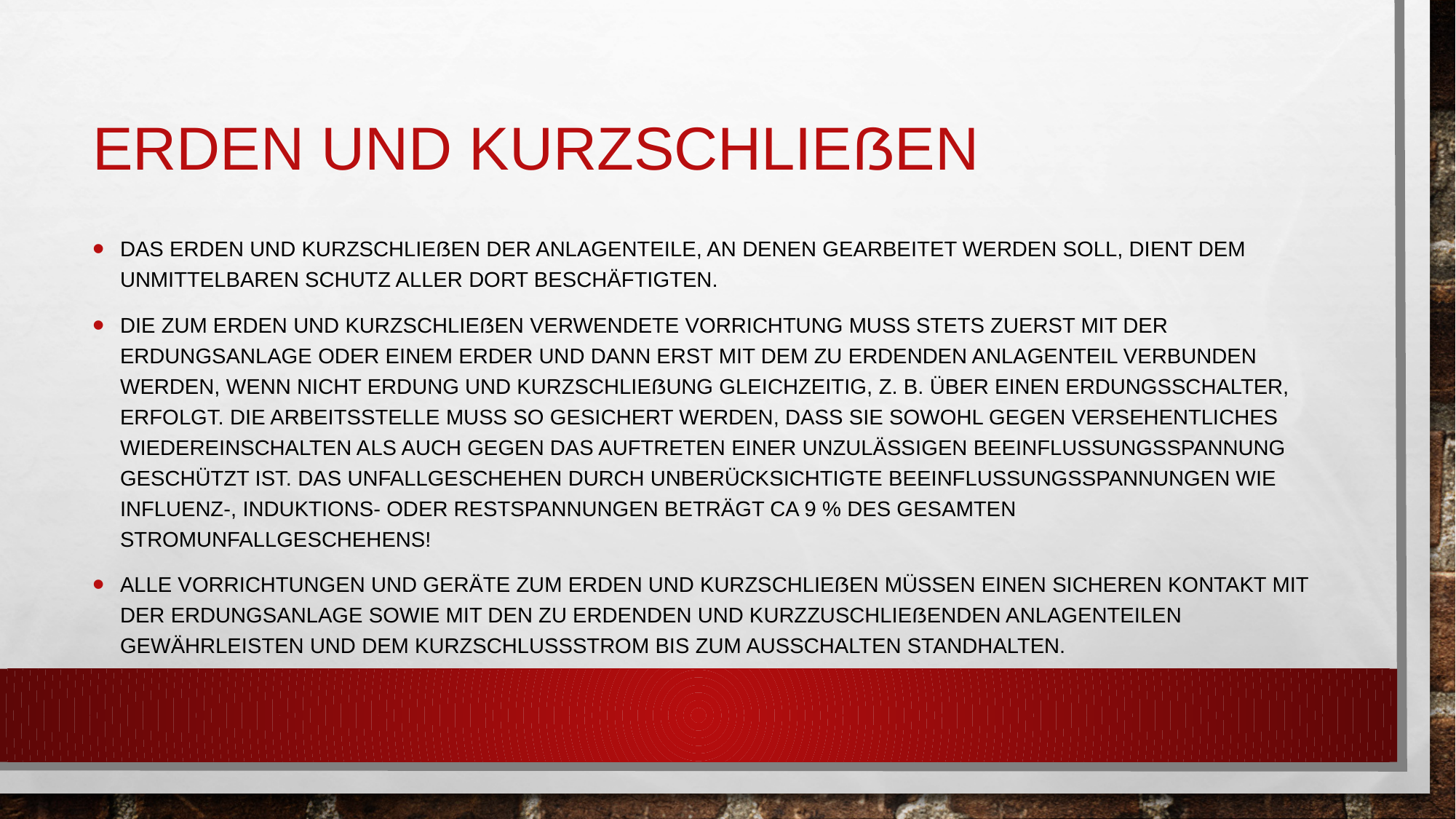

# Erden und Kurzschließen
Das Erden und Kurzschließen der Anlagenteile, an denen gearbeitet werden soll, dient dem unmittelbaren Schutz aller dort Beschäftigten.
Die zum Erden und Kurzschließen verwendete Vorrichtung muss stets zuerst mit der Erdungsanlage oder einem Erder und dann erst mit dem zu erdenden Anlagenteil verbunden werden, wenn nicht Erdung und Kurzschließung gleichzeitig, z. B. über einen Erdungsschalter, erfolgt. Die Arbeitsstelle muss so gesichert werden, dass sie sowohl gegen versehentliches Wiedereinschalten als auch gegen das Auftreten einer unzulässigen Beeinflussungsspannung geschützt ist. Das Unfallgeschehen durch unberücksichtigte Beeinflussungsspannungen wie Influenz-, Induktions- oder Restspannungen beträgt ca 9 % des gesamten Stromunfallgeschehens!
Alle Vorrichtungen und Geräte zum Erden und Kurzschließen müssen einen sicheren Kontakt mit der Erdungsanlage sowie mit den zu erdenden und kurzzuschließenden Anlagenteilen gewährleisten und dem Kurzschlussstrom bis zum Ausschalten standhalten.